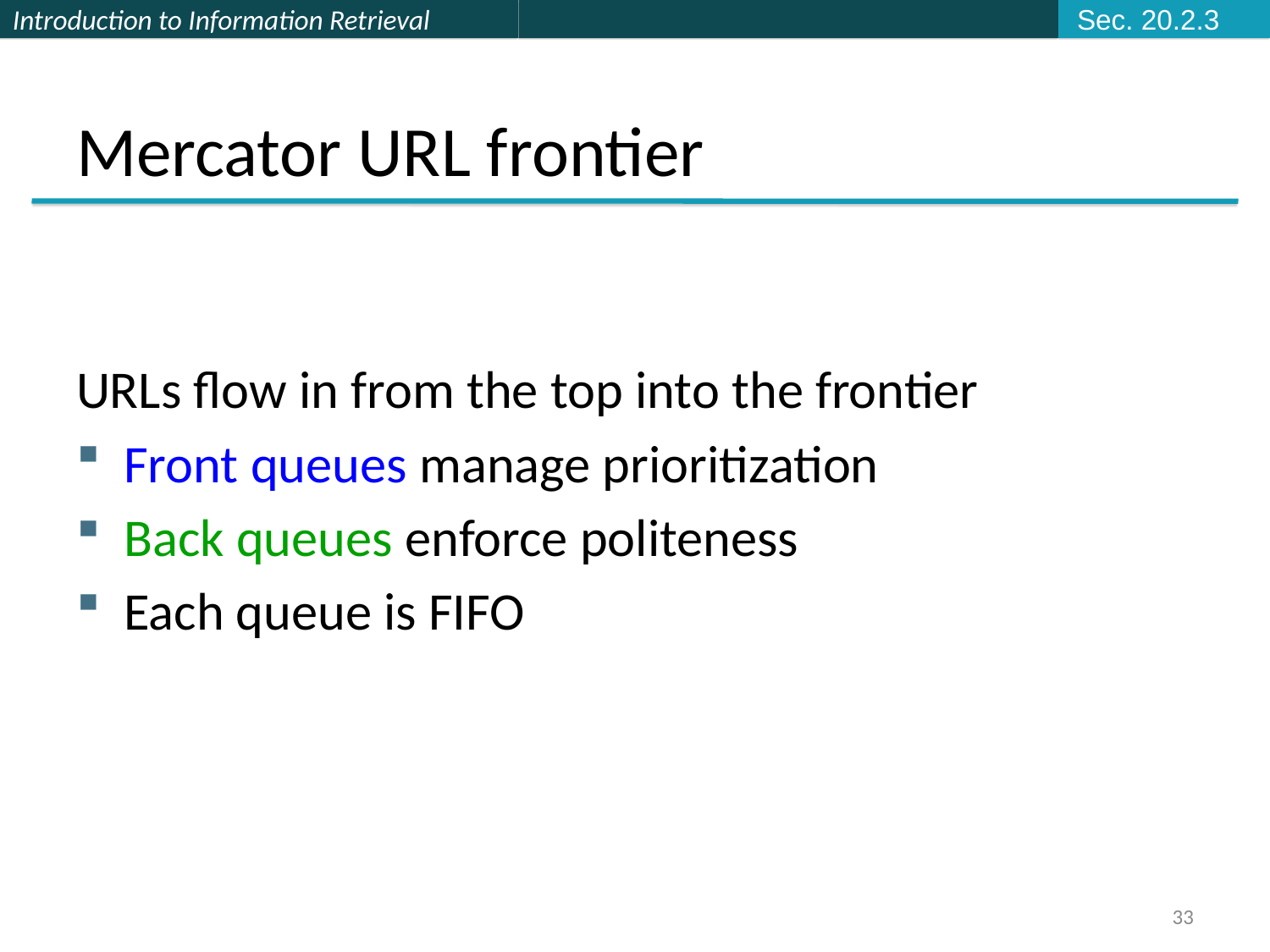

Sec. 20.2.3
# Mercator URL frontier
URLs flow in from the top into the frontier
Front queues manage prioritization
Back queues enforce politeness
Each queue is FIFO

33